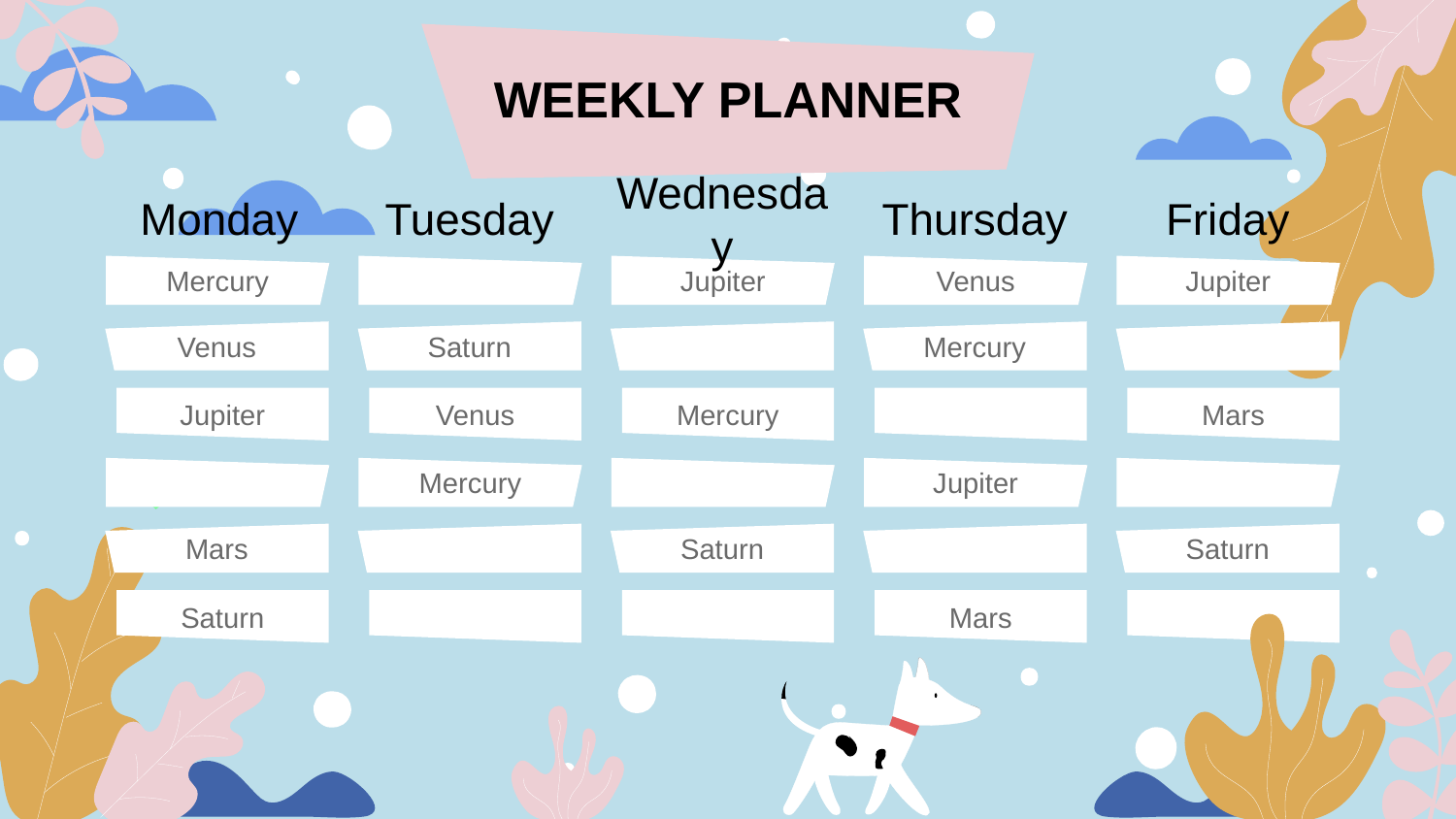

# WEEKLY PLANNER

Monday
Tuesday
Wednesday
Thursday
Friday
Mercury

Jupiter
Venus
Jupiter
Venus
Saturn

Mercury

Jupiter
Venus
Mercury

Mars

Mercury

Jupiter

Mars

Saturn

Saturn

Saturn

Mars